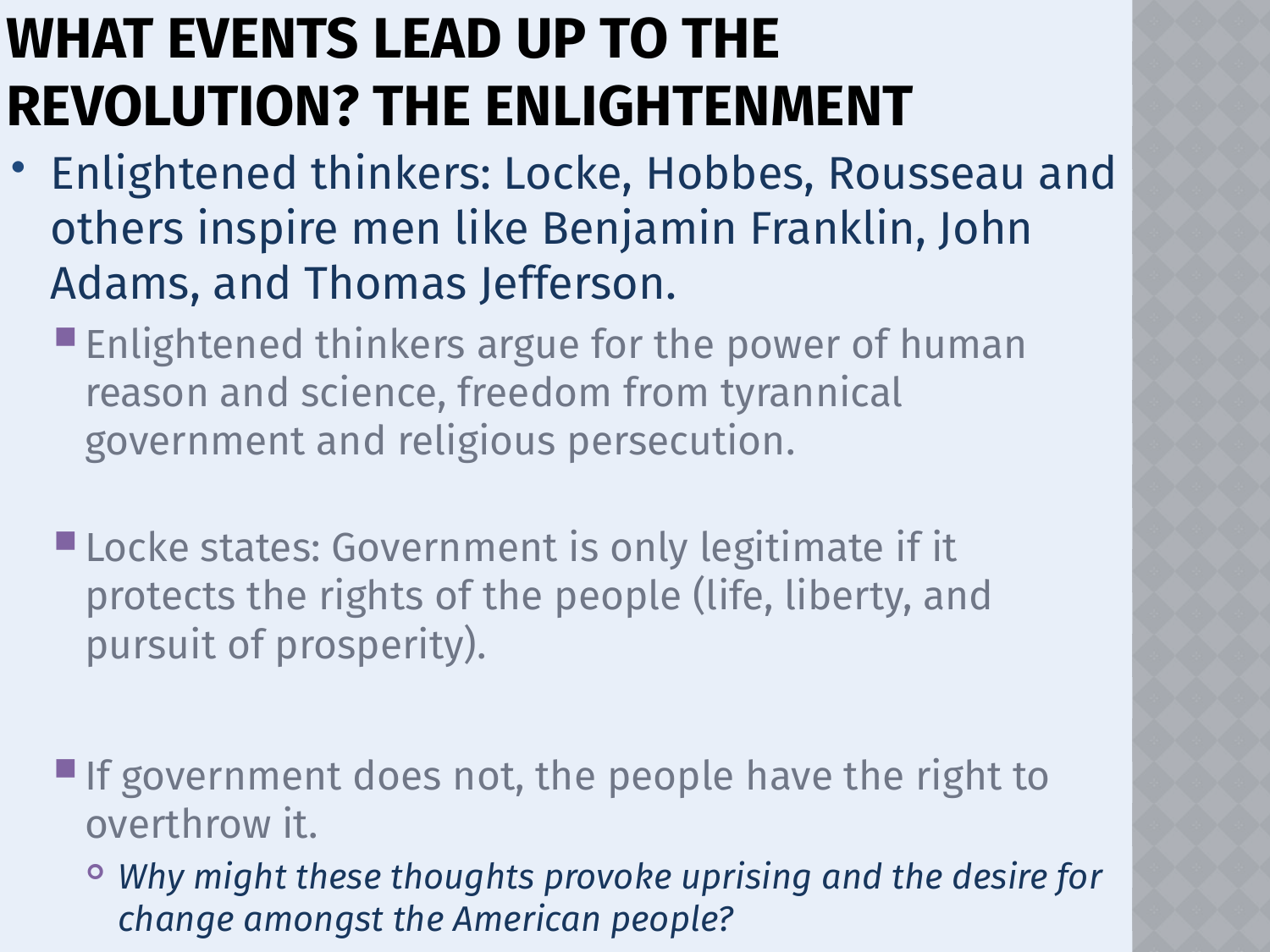

# What events lead up to the Revolution? The enlightenment
Enlightened thinkers: Locke, Hobbes, Rousseau and others inspire men like Benjamin Franklin, John Adams, and Thomas Jefferson.
Enlightened thinkers argue for the power of human reason and science, freedom from tyrannical government and religious persecution.
Locke states: Government is only legitimate if it protects the rights of the people (life, liberty, and pursuit of prosperity).

If government does not, the people have the right to overthrow it.
Why might these thoughts provoke uprising and the desire for change amongst the American people?